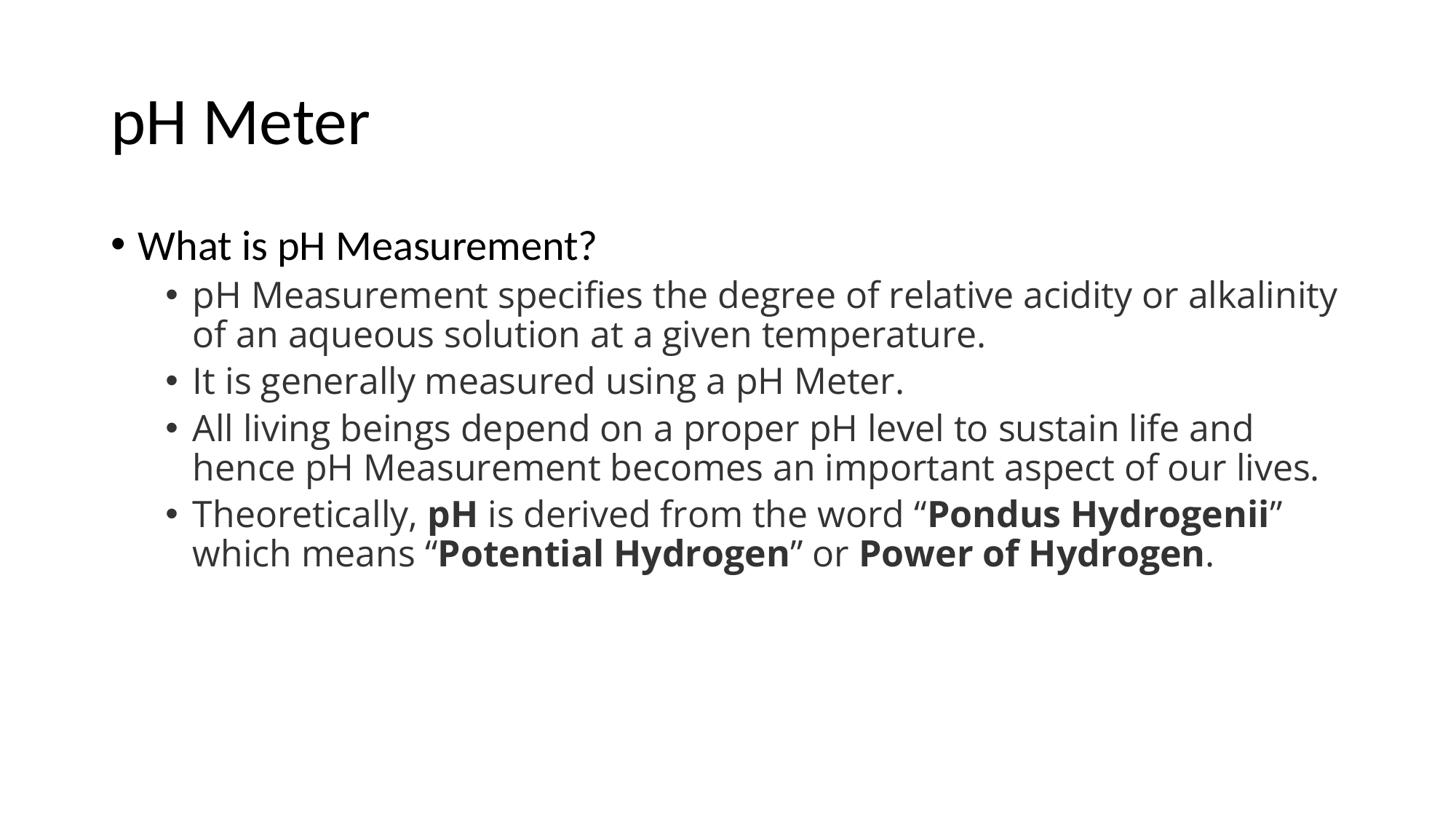

# pH Meter
What is pH Measurement?
pH Measurement specifies the degree of relative acidity or alkalinity of an aqueous solution at a given temperature.
It is generally measured using a pH Meter.
All living beings depend on a proper pH level to sustain life and hence pH Measurement becomes an important aspect of our lives.
Theoretically, pH is derived from the word “Pondus Hydrogenii” which means “Potential Hydrogen” or Power of Hydrogen.